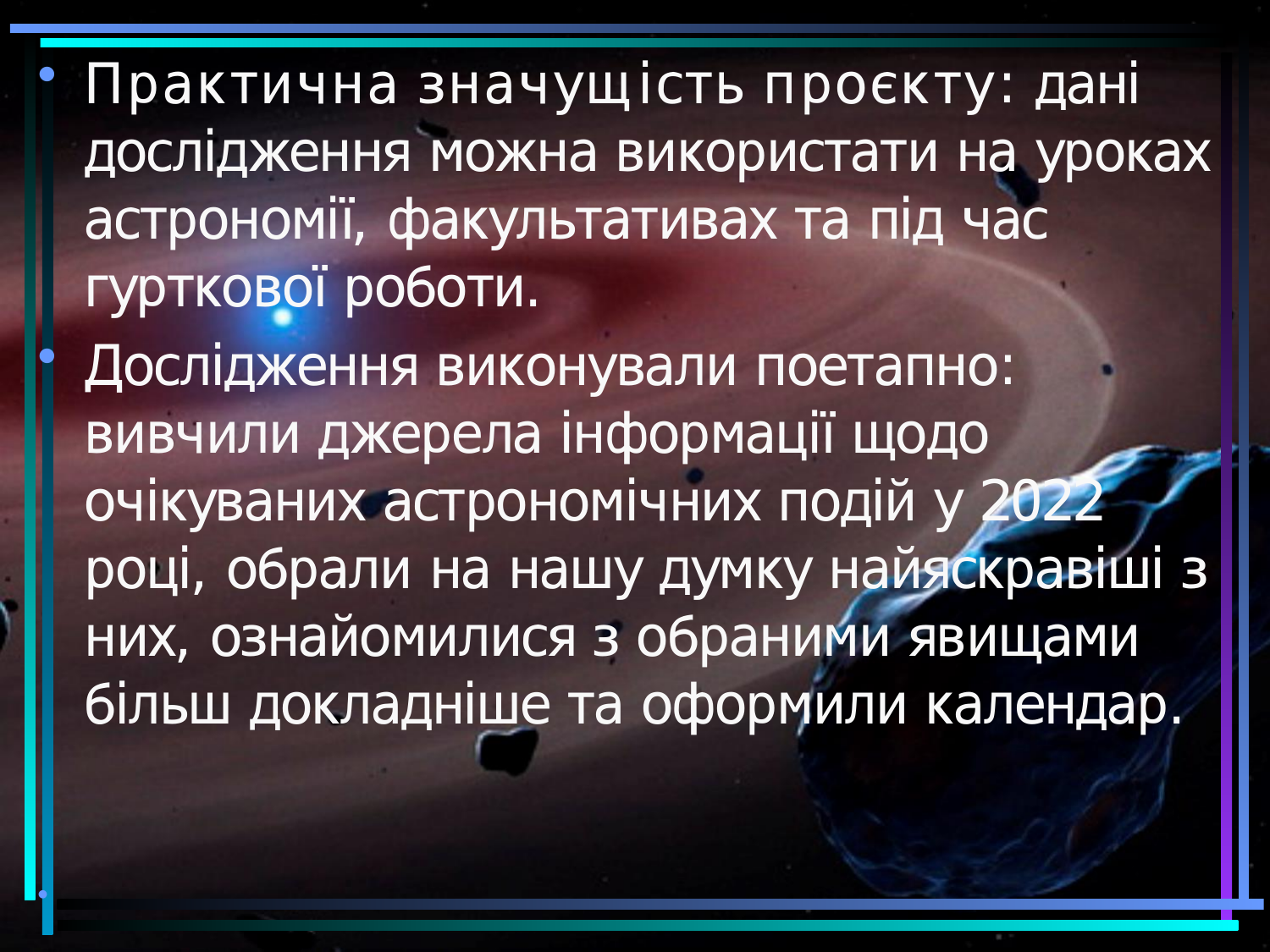

Практична значущість проєкту: дані дослідження можна використати на уроках астрономії, факультативах та під час гурткової роботи.
Дослідження виконували поетапно: вивчили джерела інформації щодо очікуваних астрономічних подій у 2022 році, обрали на нашу думку найяскравіші з них, ознайомилися з обраними явищами більш докладніше та оформили календар.